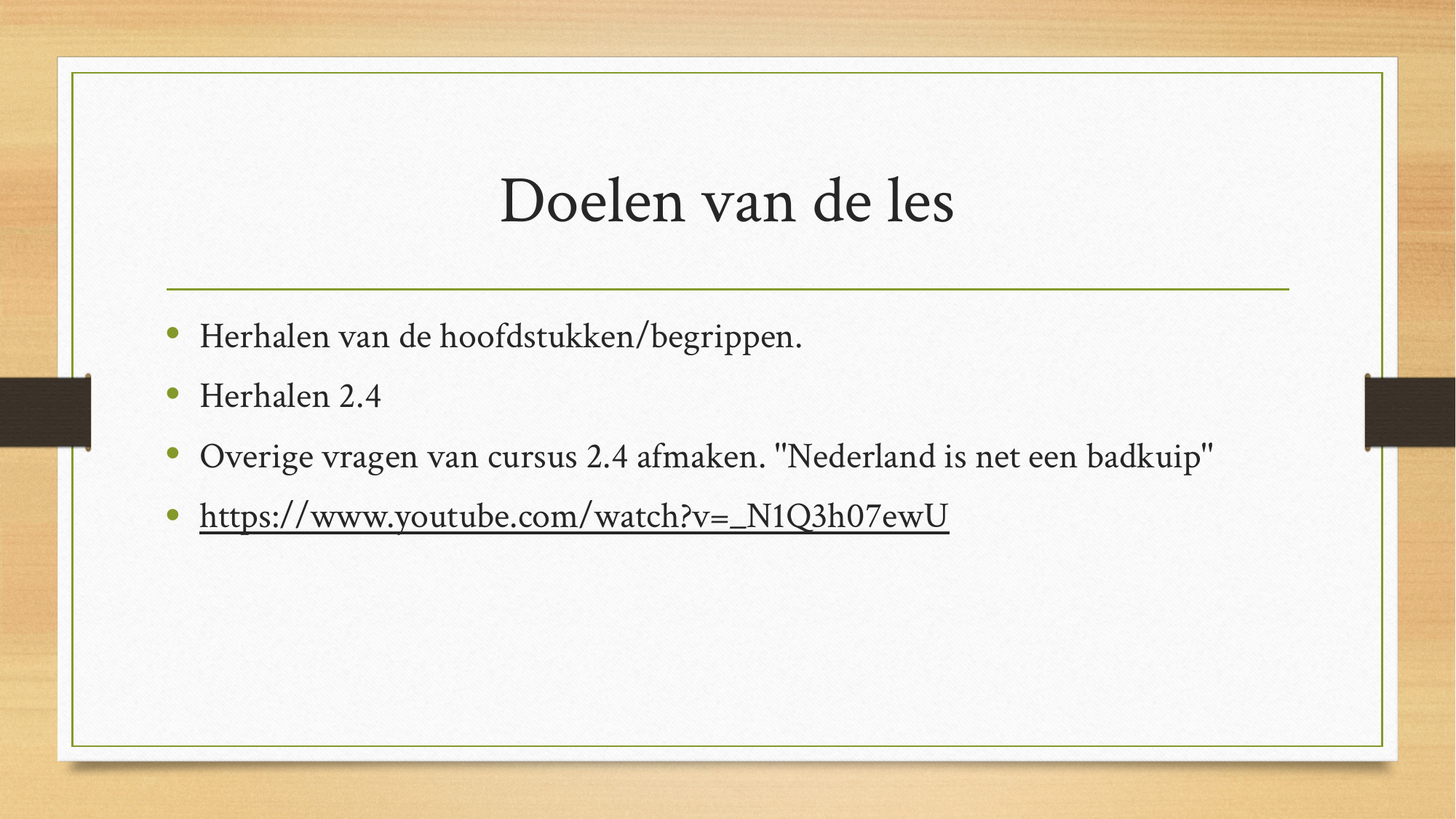

# Doelen van de les
Herhalen van de hoofdstukken/begrippen.
Herhalen 2.4
Overige vragen van cursus 2.4 afmaken. ''Nederland is net een badkuip''
https://www.youtube.com/watch?v=_N1Q3h07ewU